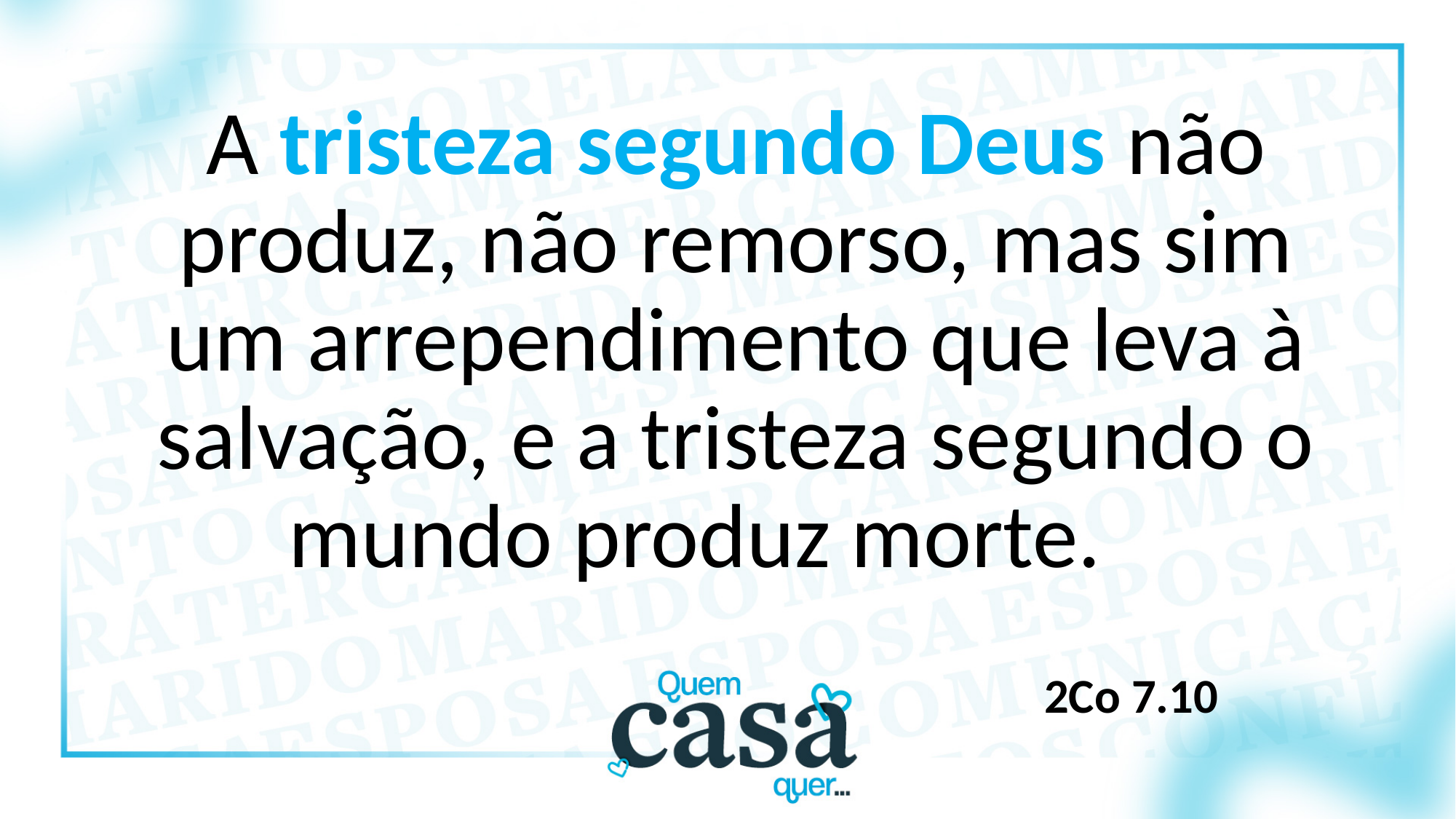

A tristeza segundo Deus não produz, não remorso, mas sim um arrependimento que leva à salvação, e a tristeza segundo o mundo produz morte.
2Co 7.10